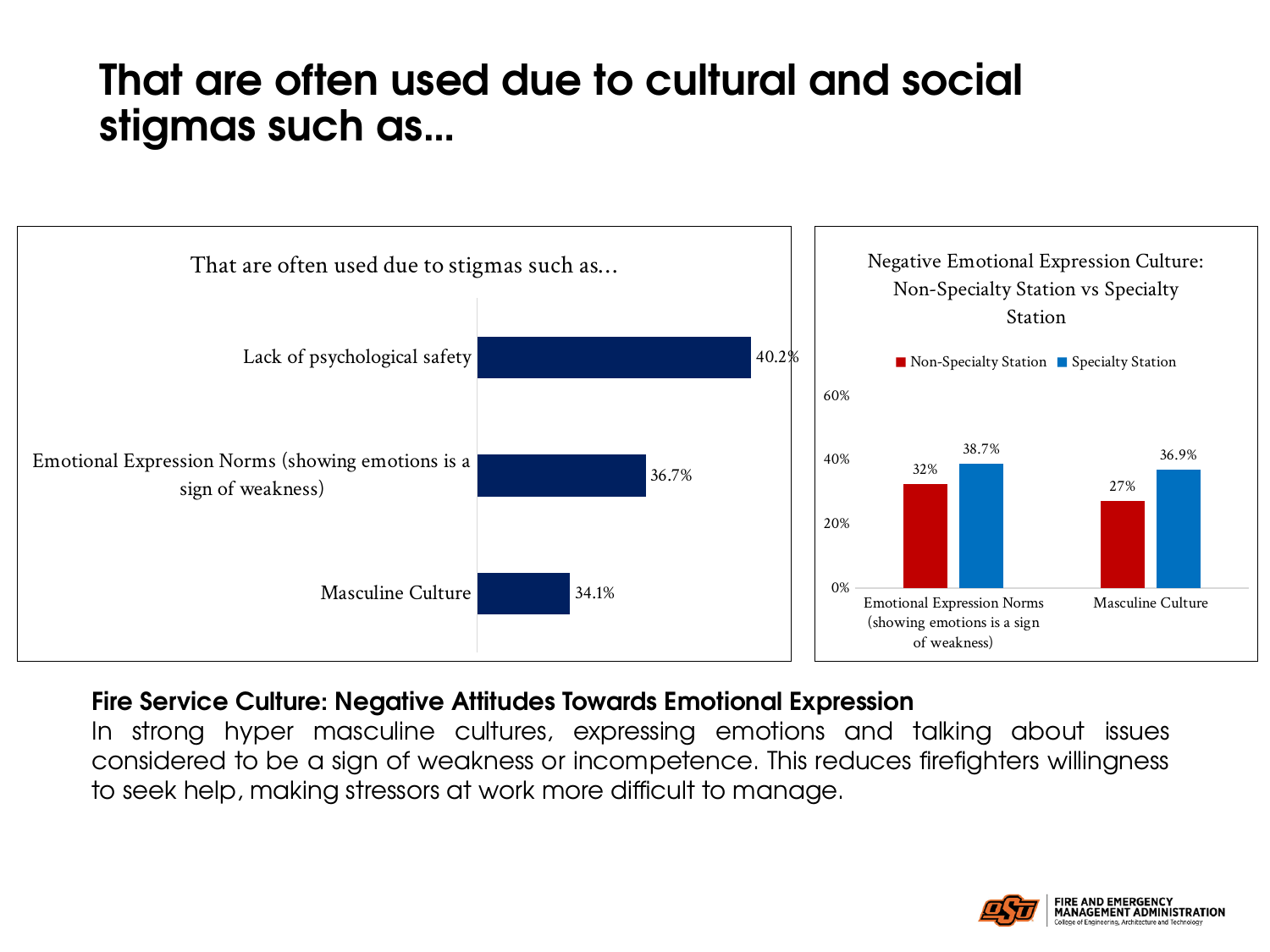

That are often used due to cultural and social stigmas such as…

### Chart: Negative Emotional Expression Culture: Non-Specialty Station vs Specialty Station

| Category | Non-Specialty Station | Specialty Station |
|---|---|---|
| Emotional Expression Norms (showing emotions is a sign of weakness) | 0.3232 | 0.3866 |
| Masculine Culture | 0.2704 | 0.3687 |

### Chart: That are often used due to stigmas such as…

| Category | Stigmas |
|---|---|
| Lack of psychological safety | 0.4018 |
| Emotional Expression Norms (showing emotions is a sign of weakness) | 0.3665 |
| Masculine Culture | 0.3412 |
Fire Service Culture: Negative Attitudes Towards Emotional Expression
In strong hyper masculine cultures, expressing emotions and talking about issues considered to be a sign of weakness or incompetence. This reduces firefighters willingness to seek help, making stressors at work more difficult to manage.